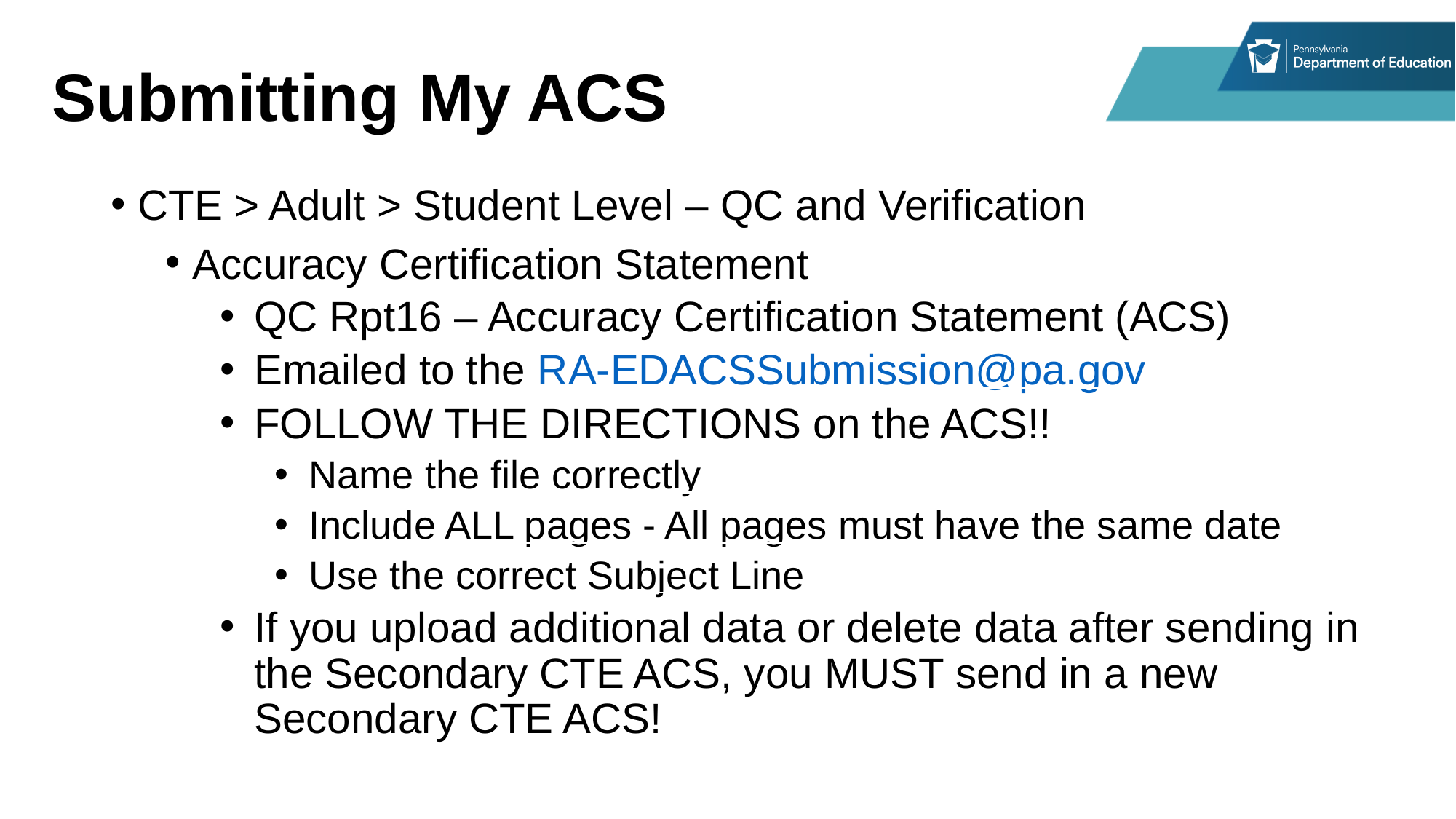

# Submitting My ACS
CTE > Adult > Student Level – QC and Verification
Accuracy Certification Statement
QC Rpt16 – Accuracy Certification Statement (ACS)
Emailed to the RA-EDACSSubmission@pa.gov
FOLLOW THE DIRECTIONS on the ACS!!
Name the file correctly
Include ALL pages - All pages must have the same date
Use the correct Subject Line
If you upload additional data or delete data after sending in the Secondary CTE ACS, you MUST send in a new Secondary CTE ACS!